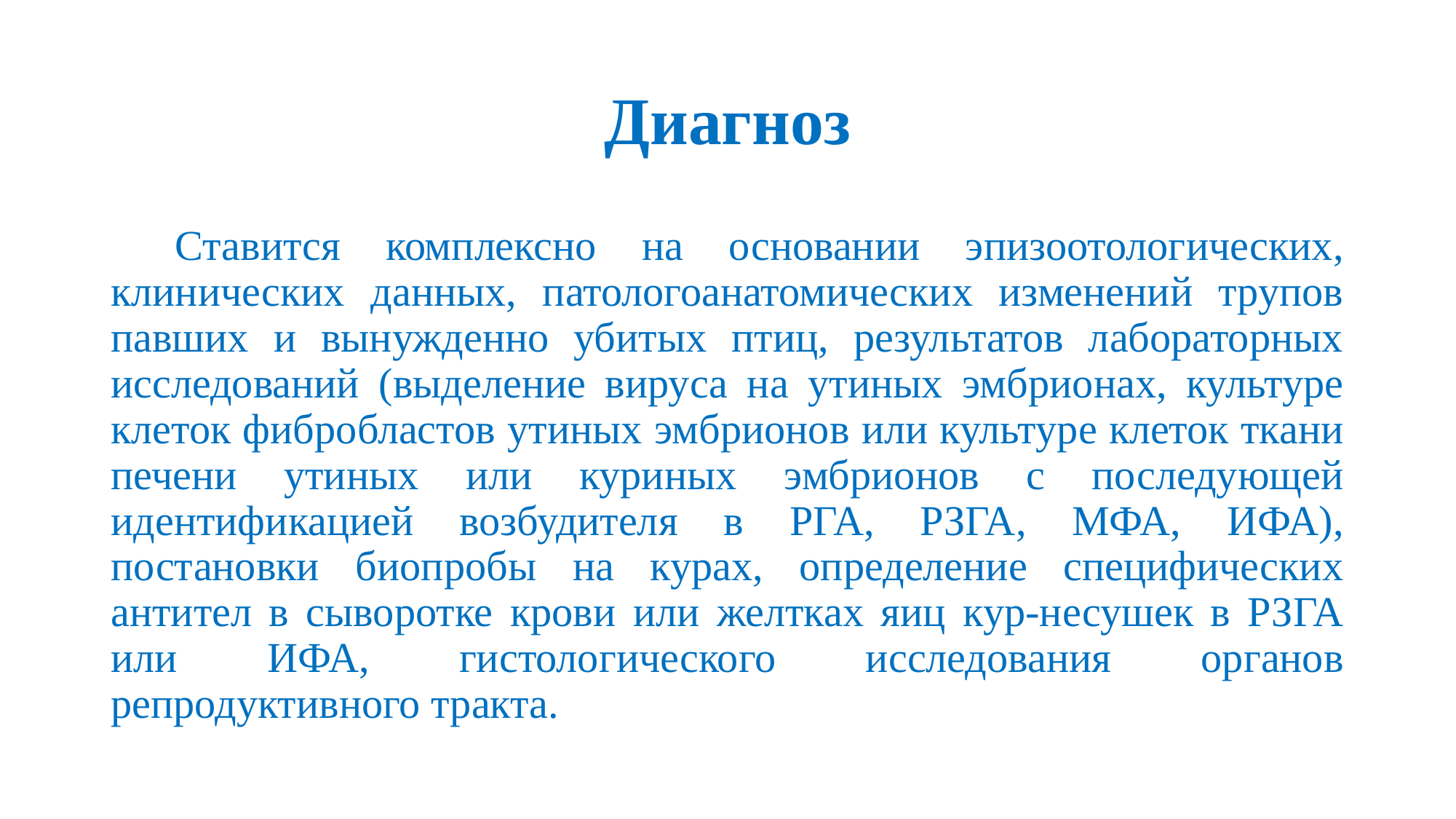

# Диагноз
Ставится комплексно на основании эпизоотологических, клинических данных, патологоанатомических изменений трупов павших и вынужденно убитых птиц, результатов лабораторных исследований (выделение вируса на утиных эмбрионах, культуре клеток фибробластов утиных эмбрионов или культуре клеток ткани печени утиных или куриных эмбрионов с последующей идентификацией возбудителя в РГА, РЗГА, МФА, ИФА), постановки биопробы на курах, определение специфических антител в сыворотке крови или желтках яиц кур-несушек в РЗГА или ИФА, гистологического исследования органов репродуктивного тракта.